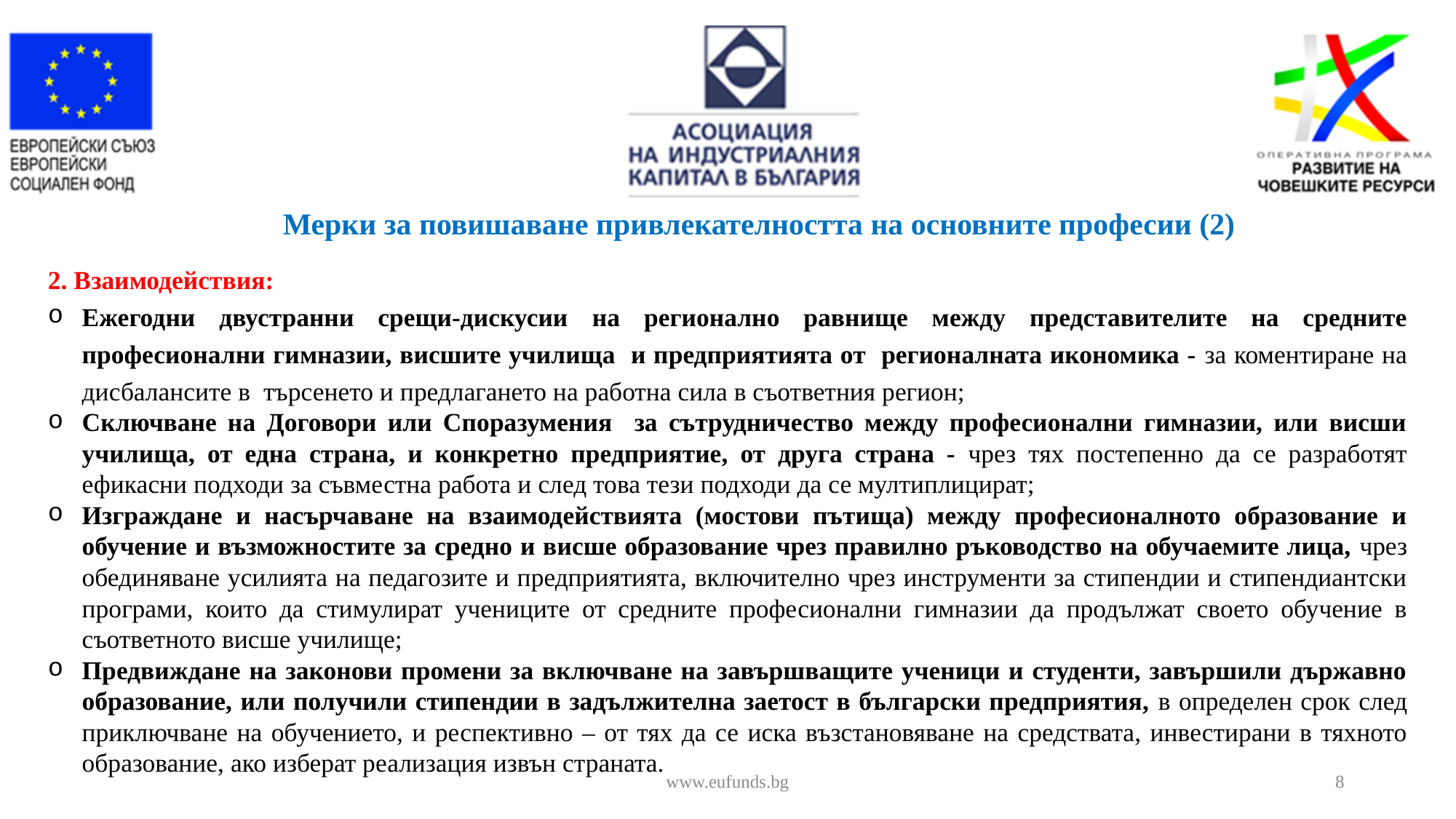

Мерки за повишаване привлекателността на основните професии (2)
2. Взаимодействия:
Ежегодни двустранни срещи-дискусии на регионално равнище между представителите на средните професионални гимназии, висшите училища  и предприятията от  регионалната икономика - за коментиране на дисбалансите в  търсенето и предлагането на работна сила в съответния регион;
Сключване на Договори или Споразумения  за сътрудничество между професионални гимназии, или висши училища, от една страна, и конкретно предприятие, от друга страна - чрез тях постепенно да се разработят ефикасни подходи за съвместна работа и след това тези подходи да се мултиплицират;
Изграждане и насърчаване на взаимодействията (мостови пътища) между професионалното образование и обучение и възможностите за средно и висше образование чрез правилно ръководство на обучаемите лица, чрез обединяване усилията на педагозите и предприятията, включително чрез инструменти за стипендии и стипендиантски програми, които да стимулират учениците от средните професионални гимназии да продължат своето обучение в съответното висше училище;
Предвиждане на законови промени за включване на завършващите ученици и студенти, завършили държавно образование, или получили стипендии в задължителна заетост в български предприятия, в определен срок след приключване на обучението, и респективно – от тях да се иска възстановяване на средствата, инвестирани в тяхното образование, ако изберат реализация извън страната.
www.eufunds.bg
8